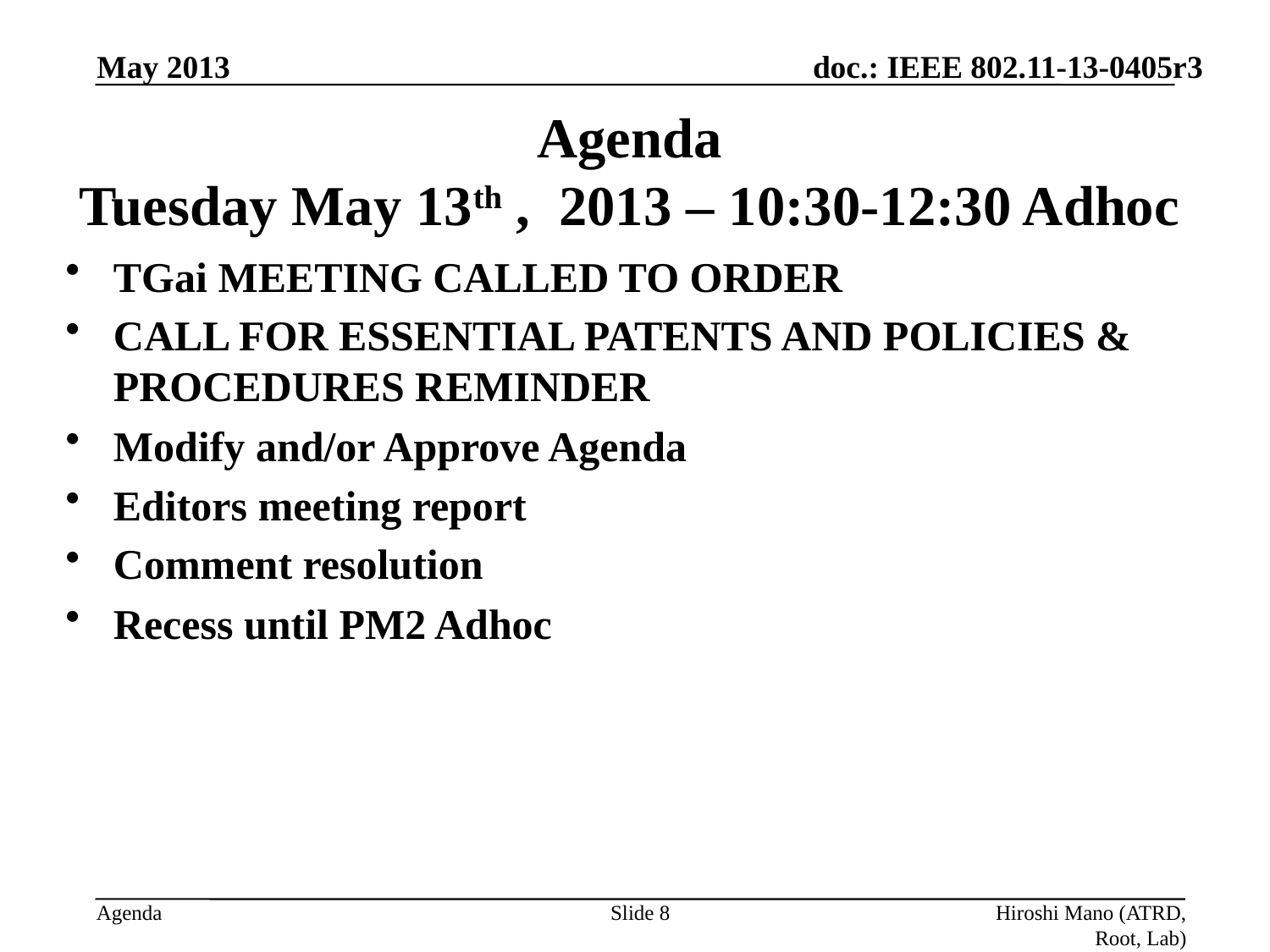

May 2013
# Agenda Tuesday May 13th ,  2013 – 10:30-12:30 Adhoc
TGai MEETING CALLED TO ORDER
CALL FOR ESSENTIAL PATENTS AND POLICIES & PROCEDURES REMINDER
Modify and/or Approve Agenda
Editors meeting report
Comment resolution
Recess until PM2 Adhoc

Slide 8
Hiroshi Mano (ATRD, Root, Lab)